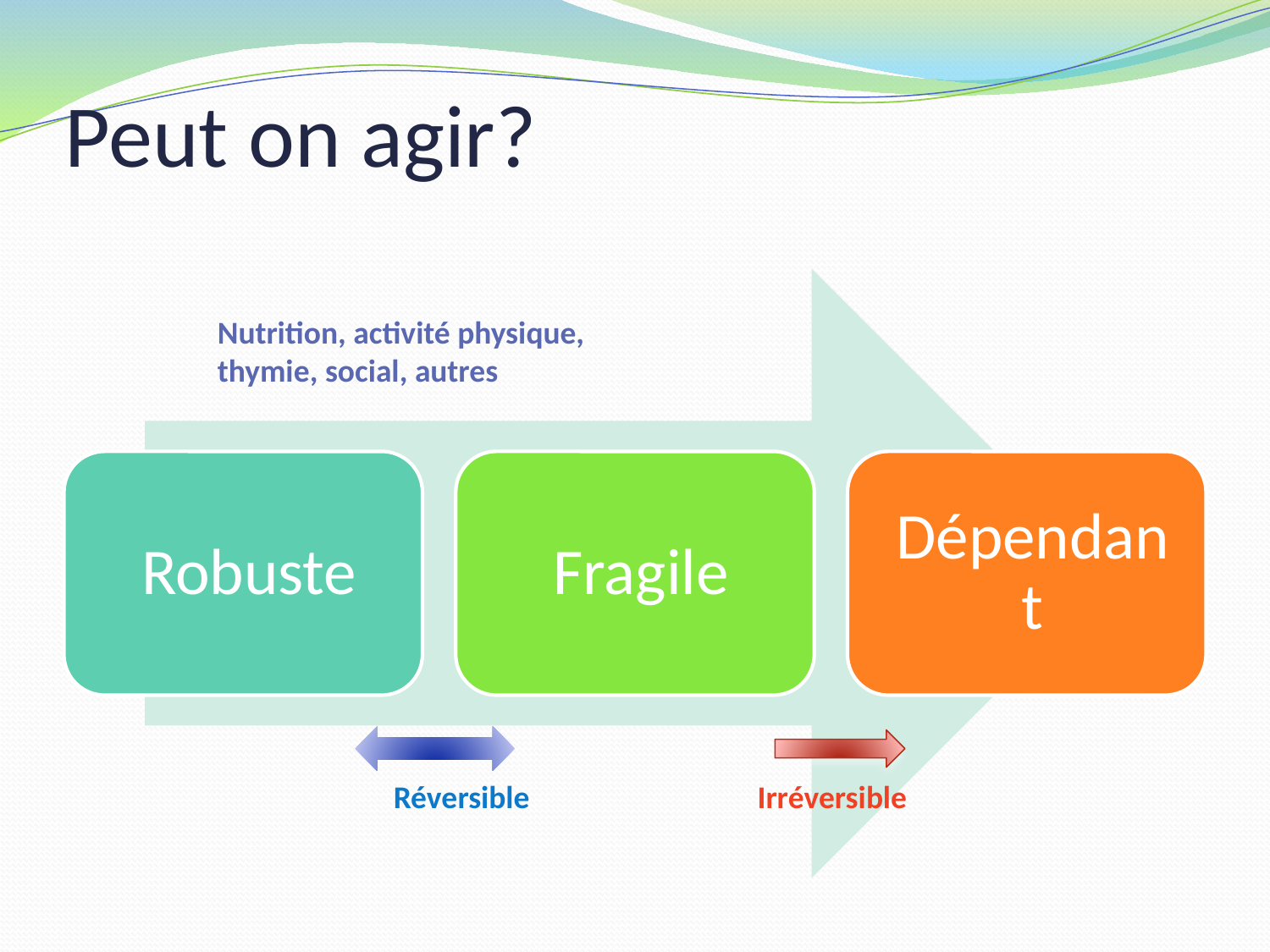

# Peut on agir?
Robuste
Fragile
Dépendant
Nutrition, activité physique, thymie, social, autres

Irréversible
Réversible